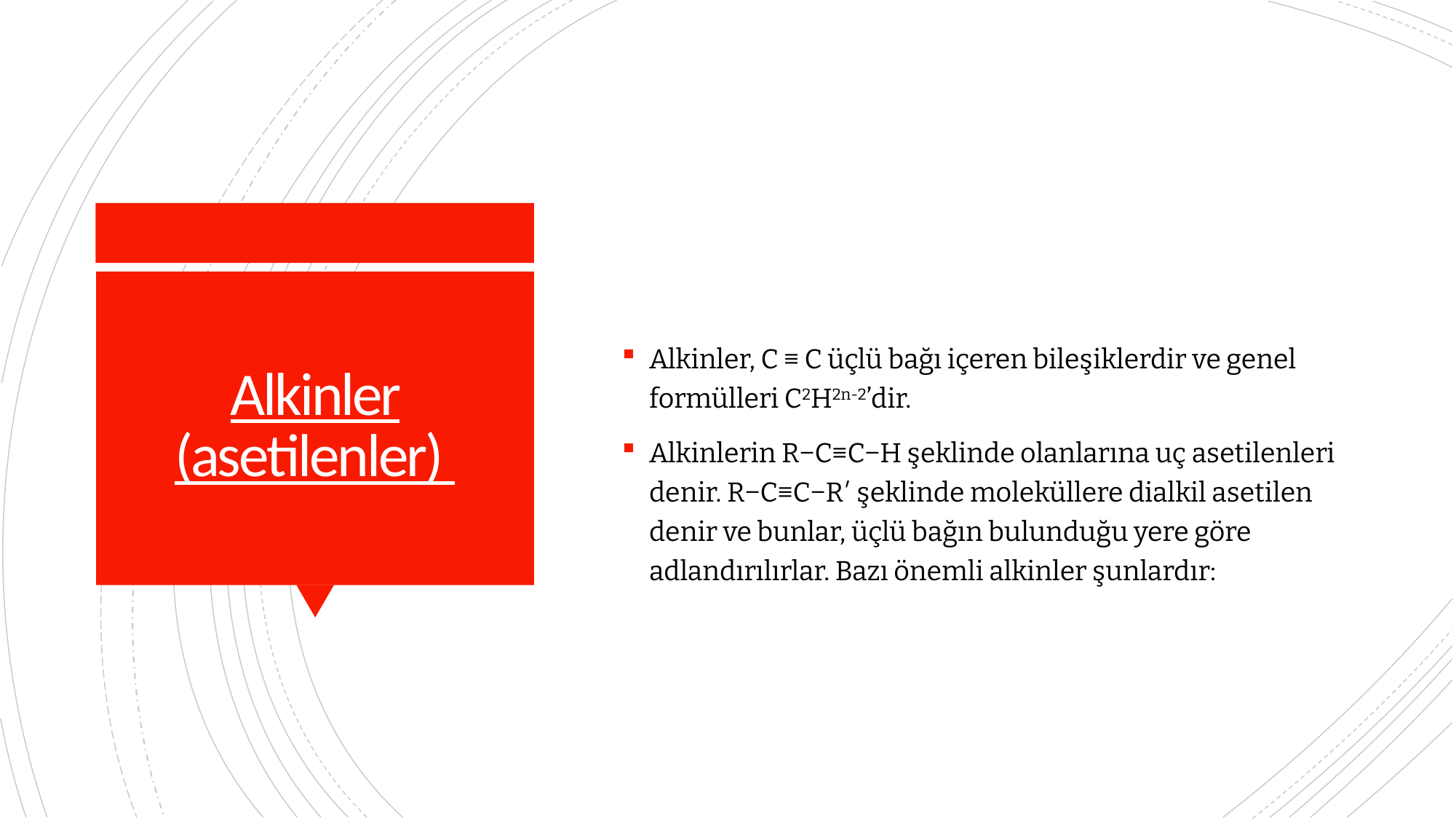

Alkinler, C ≡ C üçlü bağı içeren bileşiklerdir ve genel formülleri C2H2n-2’dir.
Alkinlerin R−C≡C−H şeklinde olanlarına uç asetilenleri denir. R−C≡C−R′ şeklinde moleküllere dialkil asetilen denir ve bunlar, üçlü bağın bulunduğu yere göre adlandırılırlar. Bazı önemli alkinler şunlardır:
# Alkinler (asetilenler)